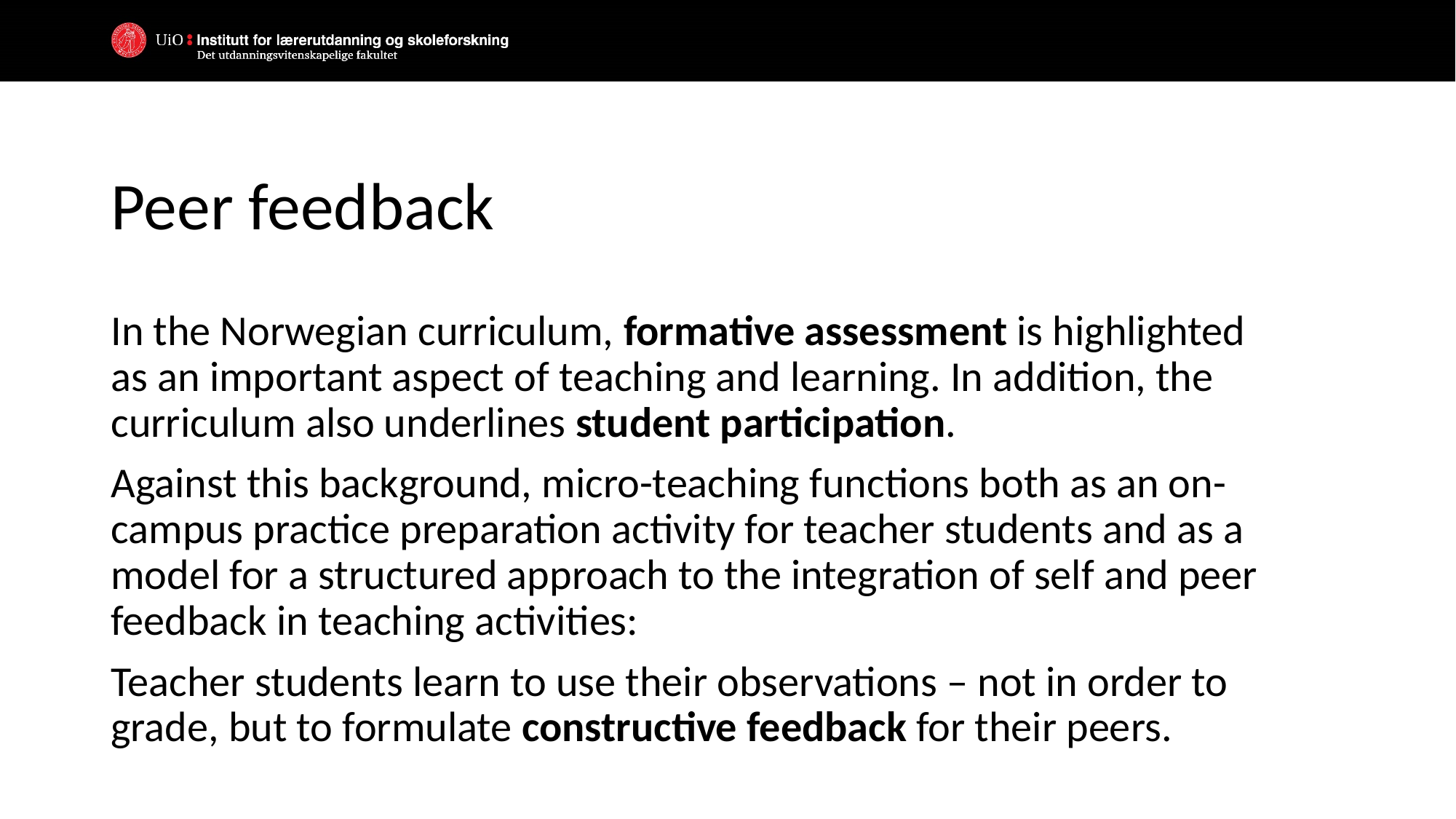

# Peer feedback
In the Norwegian curriculum, formative assessment is highlighted         as an important aspect of teaching and learning. In addition, the curriculum also underlines student participation.
Against this background, micro-teaching functions both as an on-campus practice preparation activity for teacher students and as a model for a structured approach to the integration of self and peer feedback in teaching activities:
Teacher students learn to use their observations – not in order to grade, but to formulate constructive feedback for their peers.